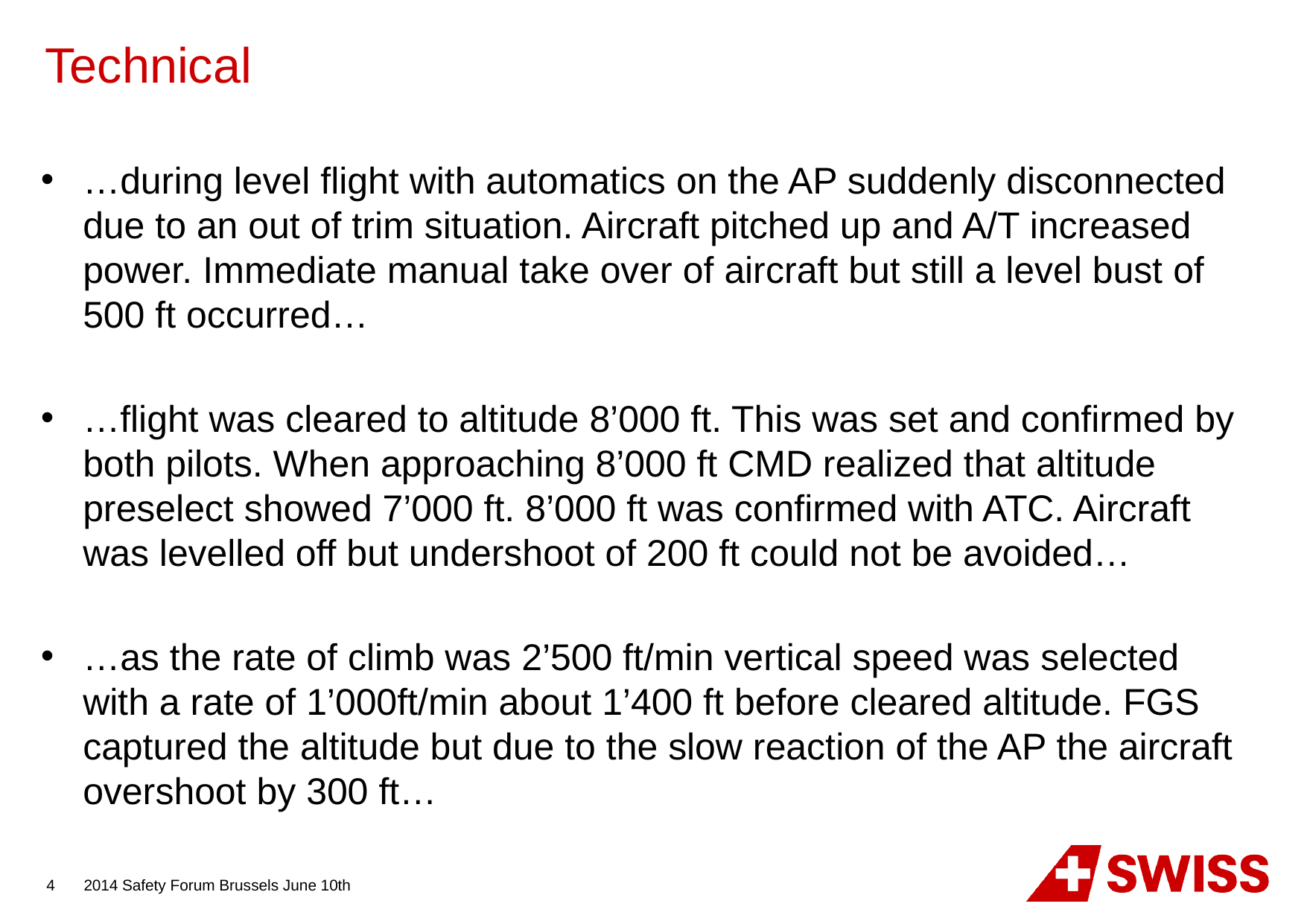

# Technical
…during level flight with automatics on the AP suddenly disconnected due to an out of trim situation. Aircraft pitched up and A/T increased power. Immediate manual take over of aircraft but still a level bust of 500 ft occurred…

…flight was cleared to altitude 8’000 ft. This was set and confirmed by both pilots. When approaching 8’000 ft CMD realized that altitude preselect showed 7’000 ft. 8’000 ft was confirmed with ATC. Aircraft was levelled off but undershoot of 200 ft could not be avoided…

…as the rate of climb was 2’500 ft/min vertical speed was selected with a rate of 1’000ft/min about 1’400 ft before cleared altitude. FGS captured the altitude but due to the slow reaction of the AP the aircraft overshoot by 300 ft…
4
2014 Safety Forum Brussels June 10th